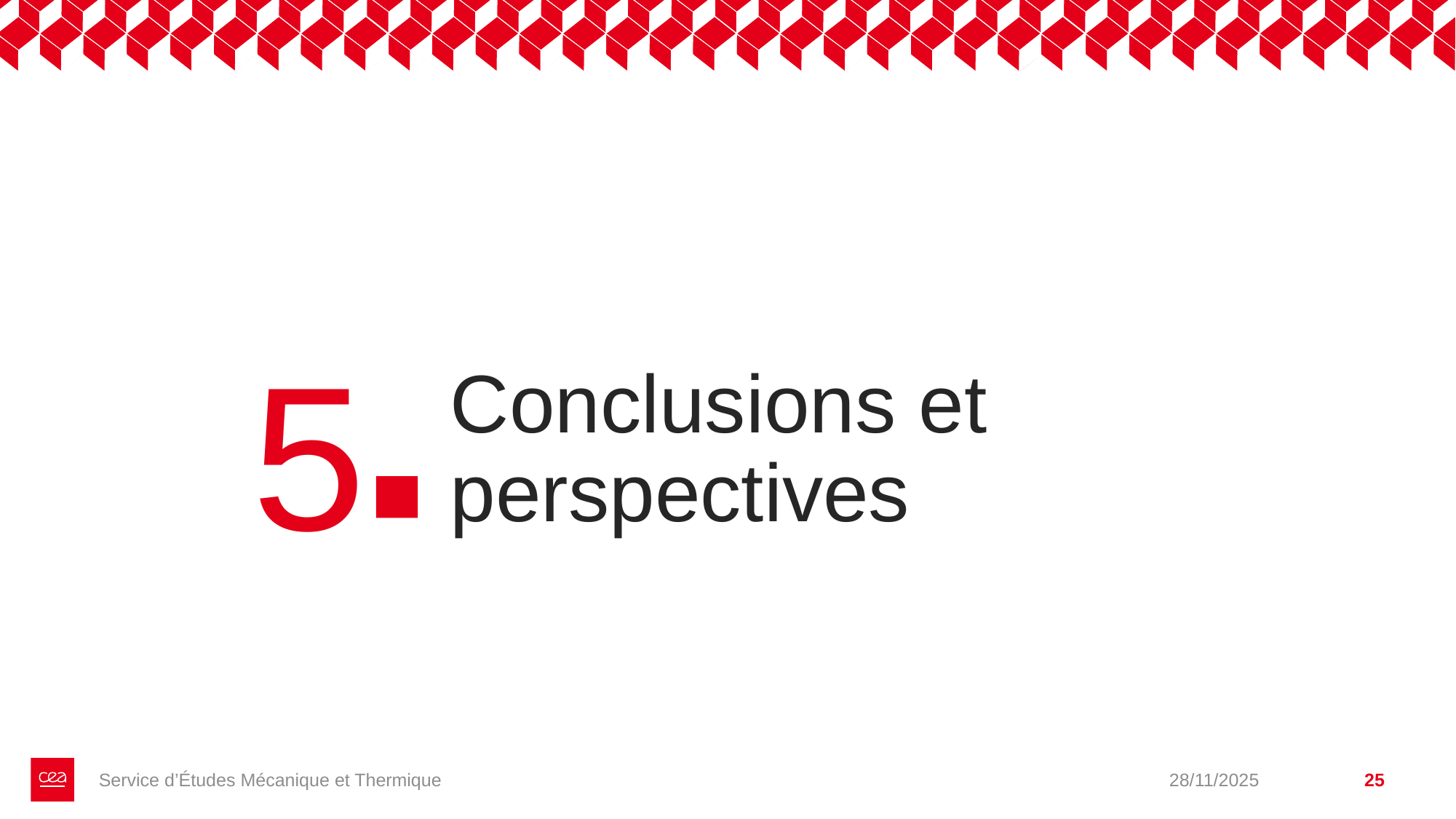

5
# Conclusions et perspectives
Service d’Études Mécanique et Thermique
28/11/2025
25